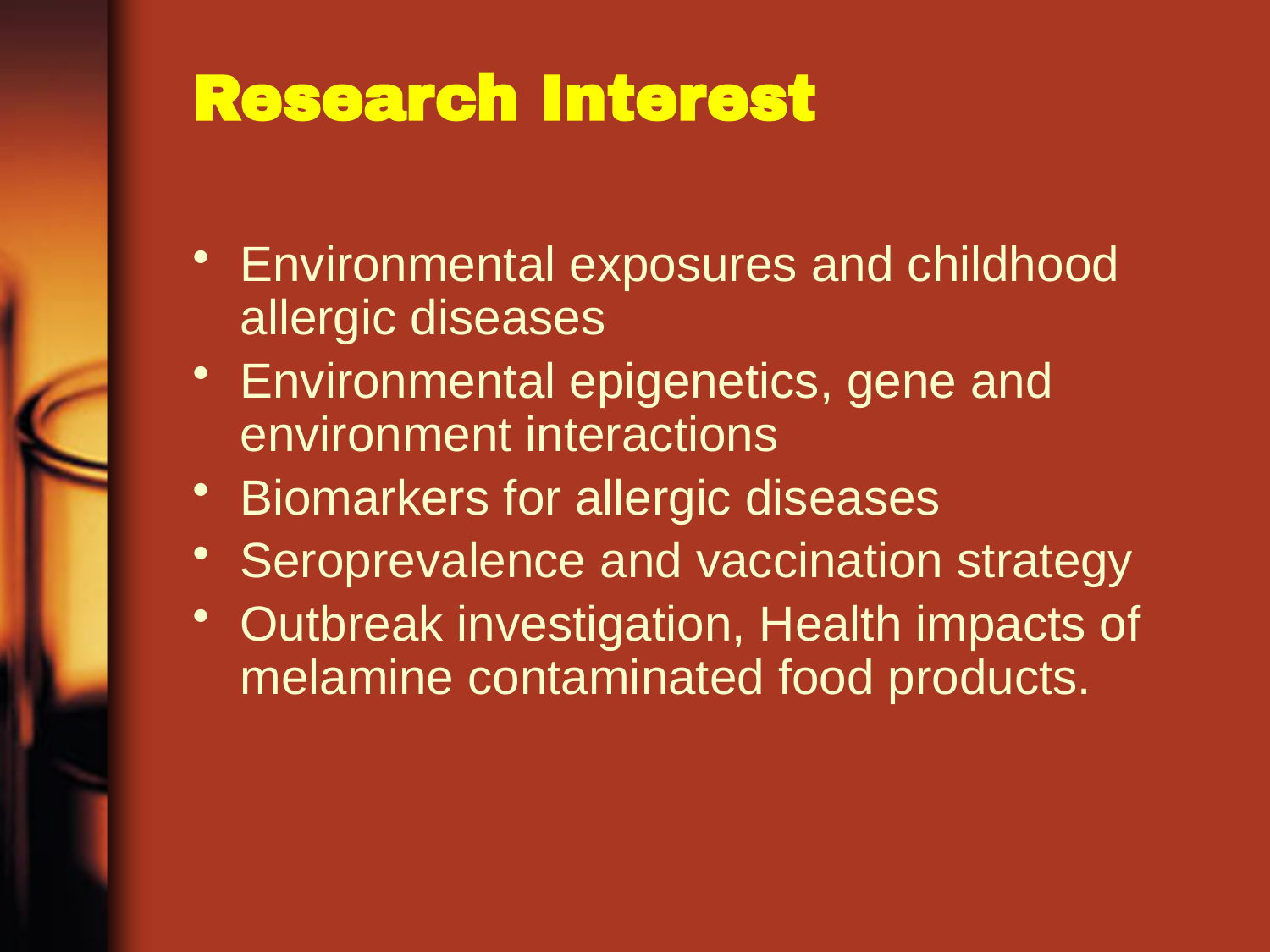

# Research Interest
Environmental exposures and childhood allergic diseases
Environmental epigenetics, gene and environment interactions
Biomarkers for allergic diseases
Seroprevalence and vaccination strategy
Outbreak investigation, Health impacts of melamine contaminated food products.